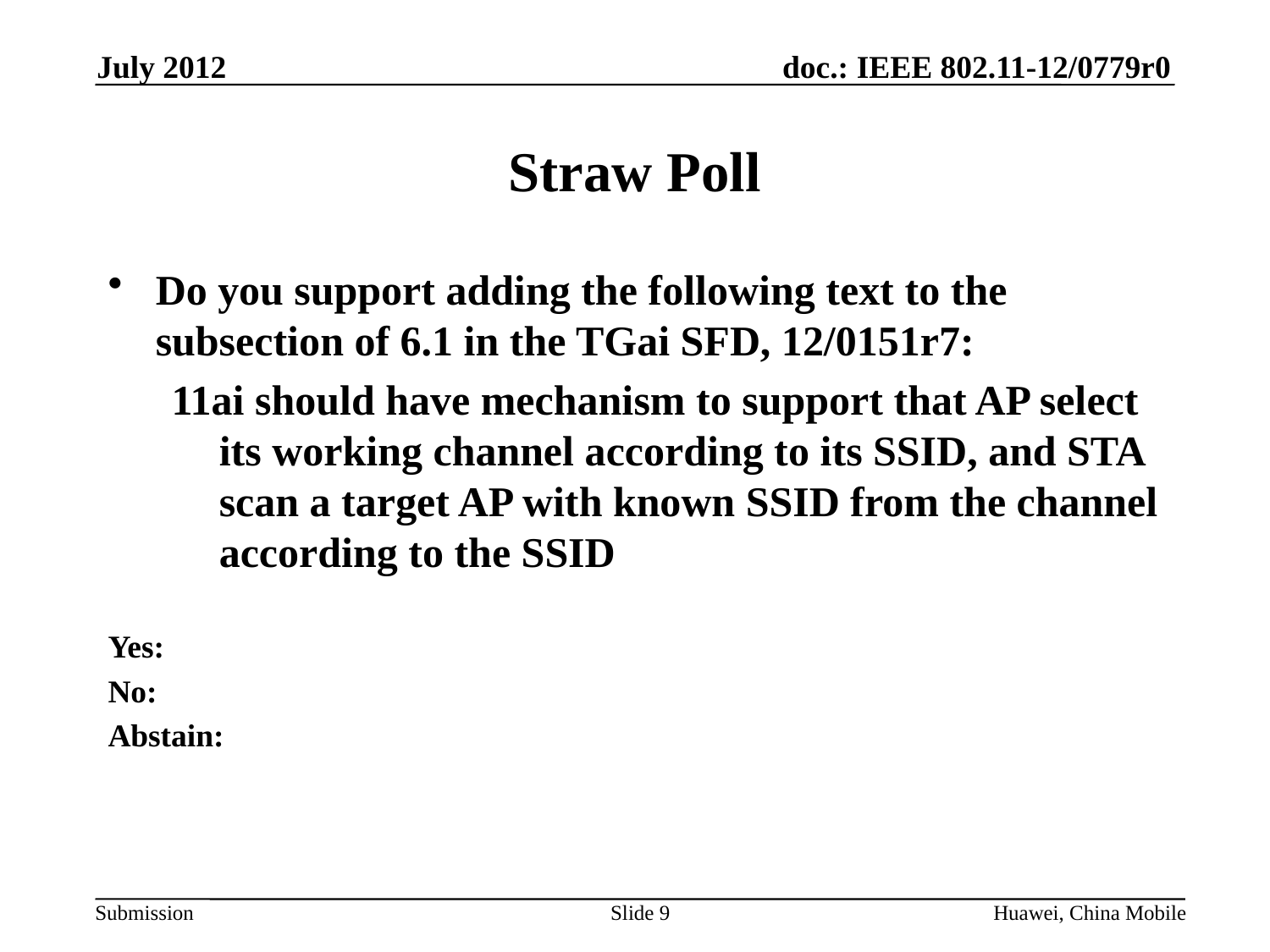

July 2012
# Straw Poll
Do you support adding the following text to the subsection of 6.1 in the TGai SFD, 12/0151r7:
11ai should have mechanism to support that AP select its working channel according to its SSID, and STA scan a target AP with known SSID from the channel according to the SSID

Yes:
No:
Abstain:

Slide 9
Huawei, China Mobile